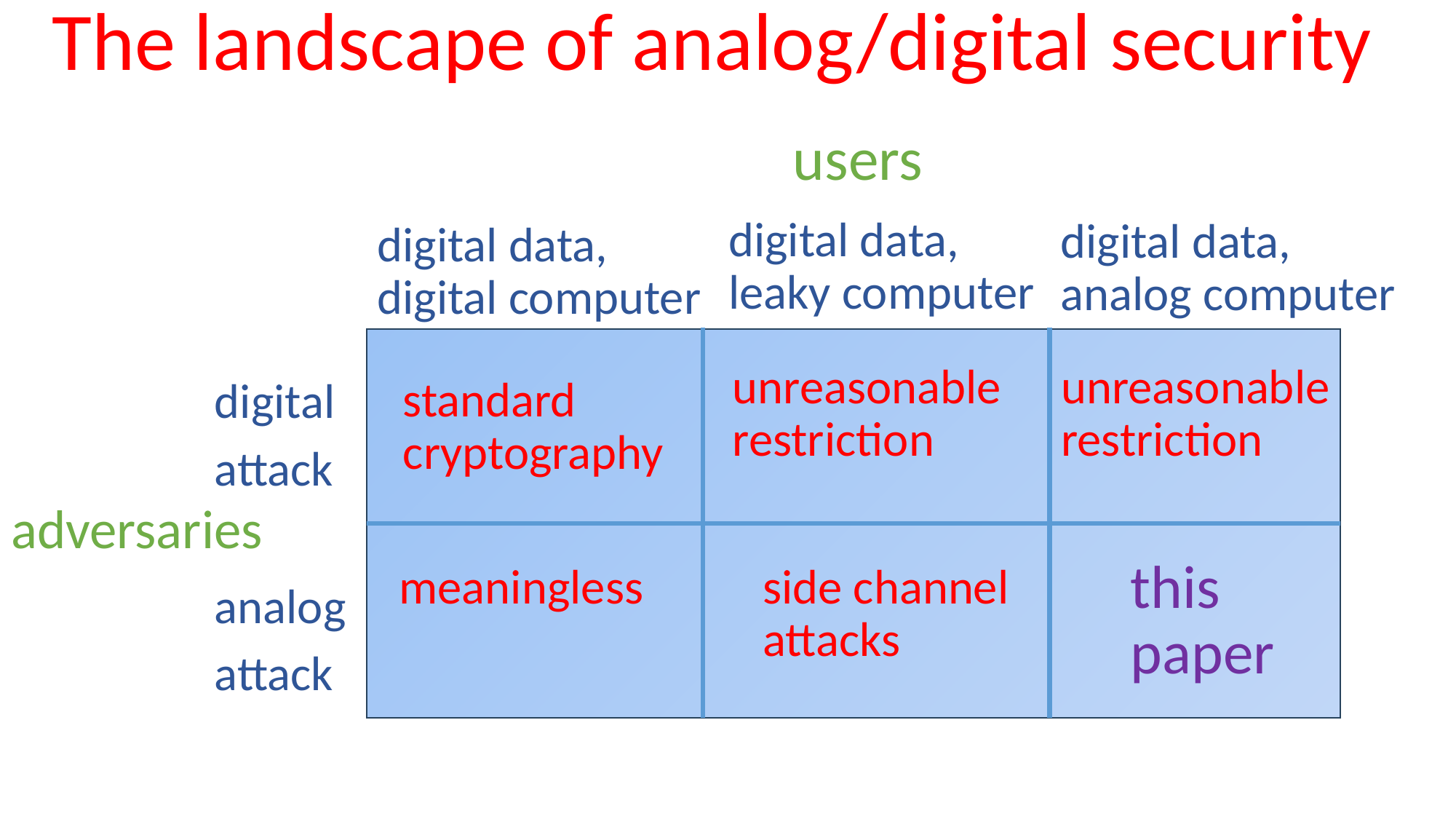

# The landscape of analog/digital security
users
digital data, leaky computer
digital data, analog computer
digital data, digital computer

unreasonable restriction
unreasonable restriction
standard cryptography
digital
attack
adversaries

this paper
meaningless
side channel attacks
analog
attack